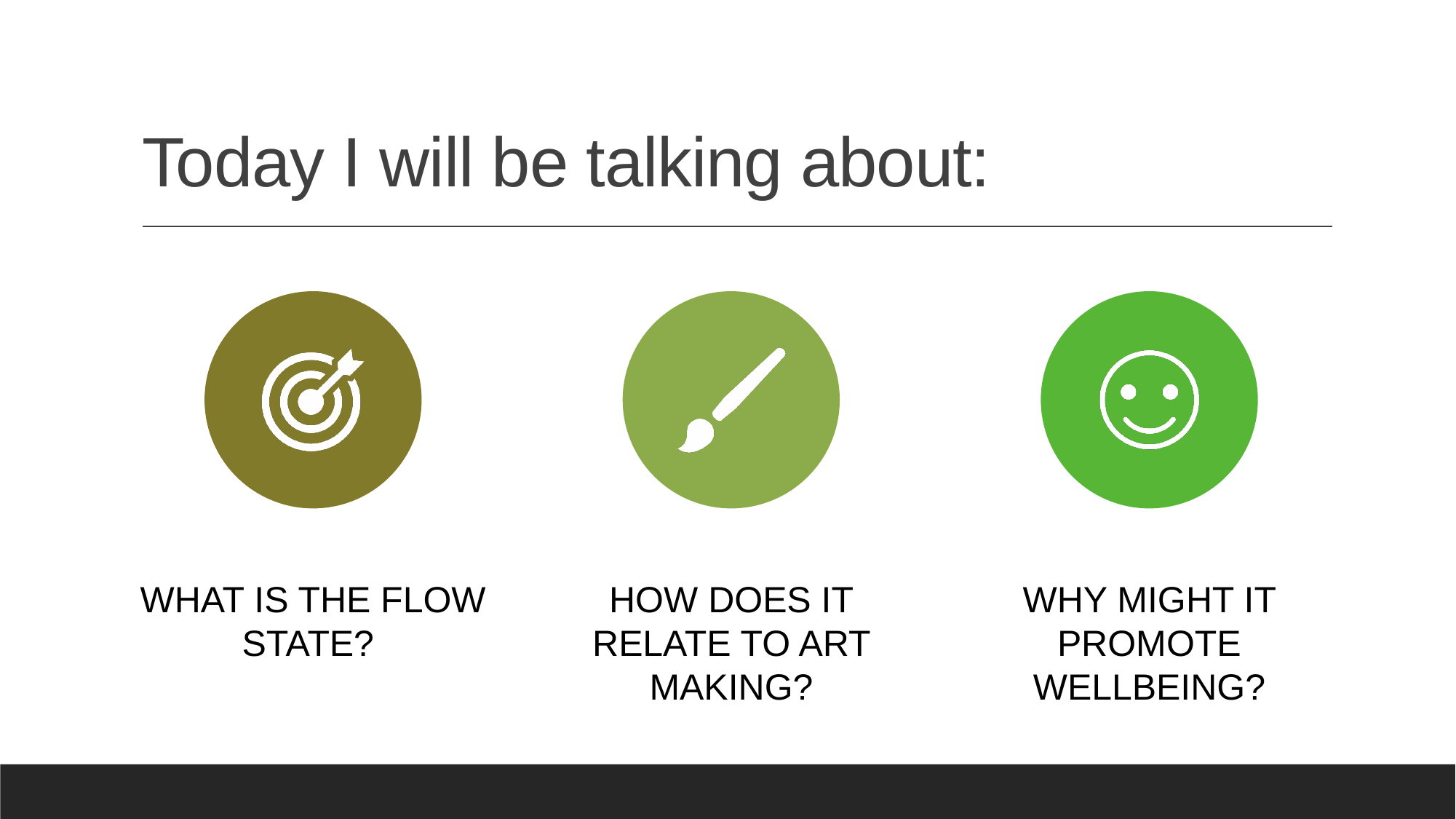

# Today I will be talking about:
What is the flow state?
How does it relate to art making?
Why might it promote wellbeing?